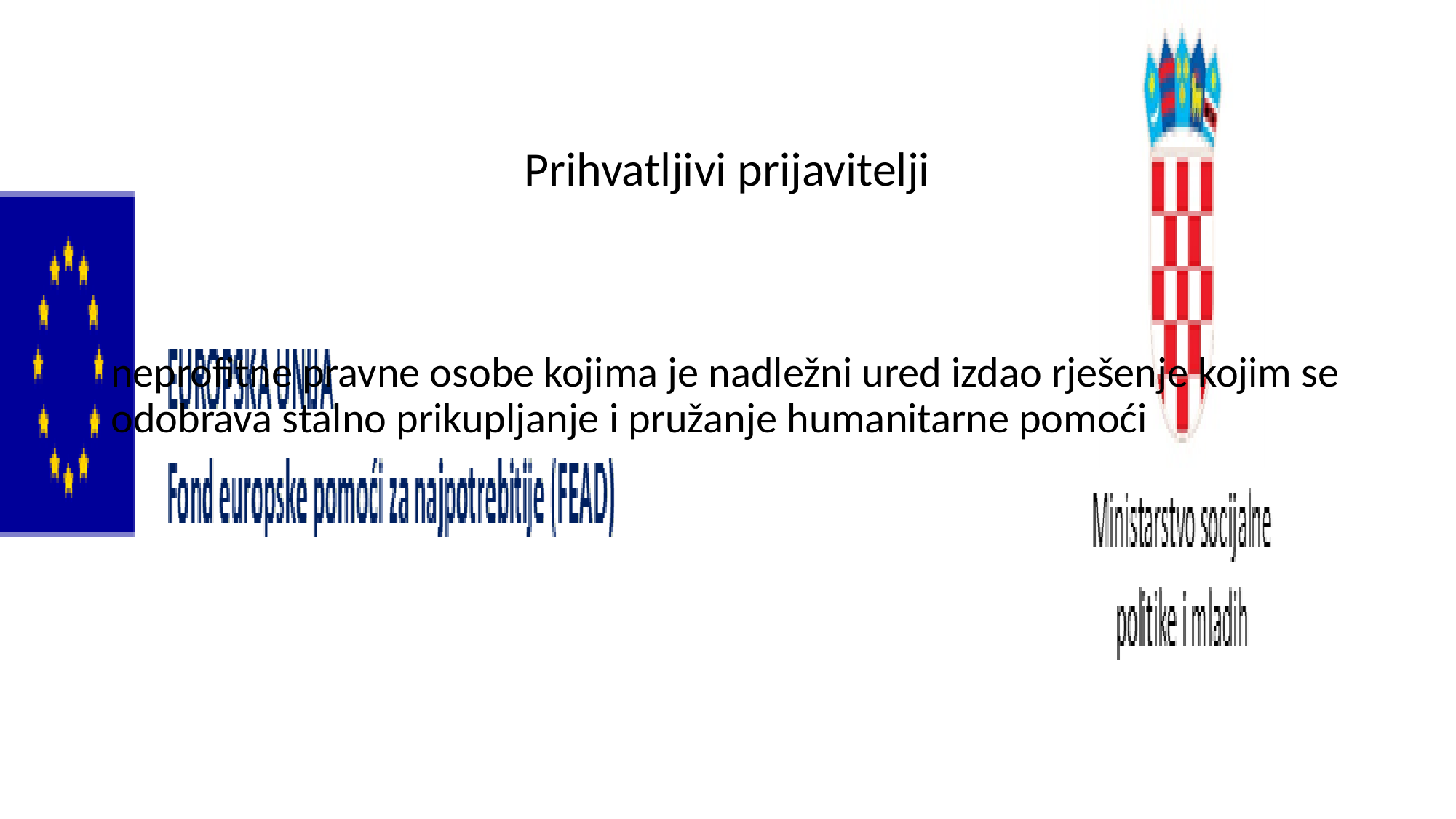

# Prihvatljivi prijavitelji

neprofitne pravne osobe kojima je nadležni ured izdao rješenje kojim se odobrava stalno prikupljanje i pružanje humanitarne pomoći